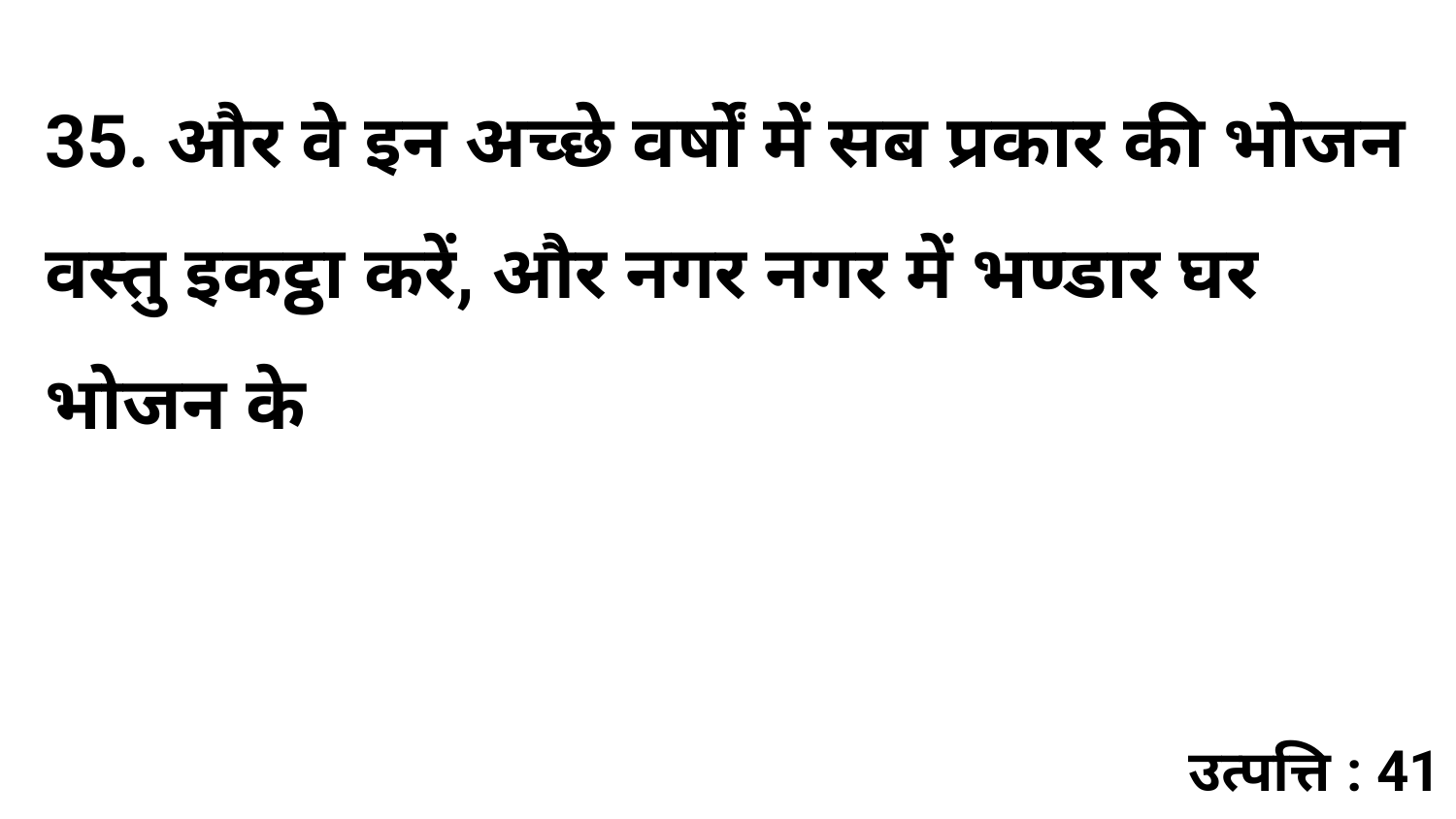

35. और वे इन अच्छे वर्षों में सब प्रकार की भोजन वस्तु इकट्ठा करें, और नगर नगर में भण्डार घर भोजन के
उत्पत्ति : 41